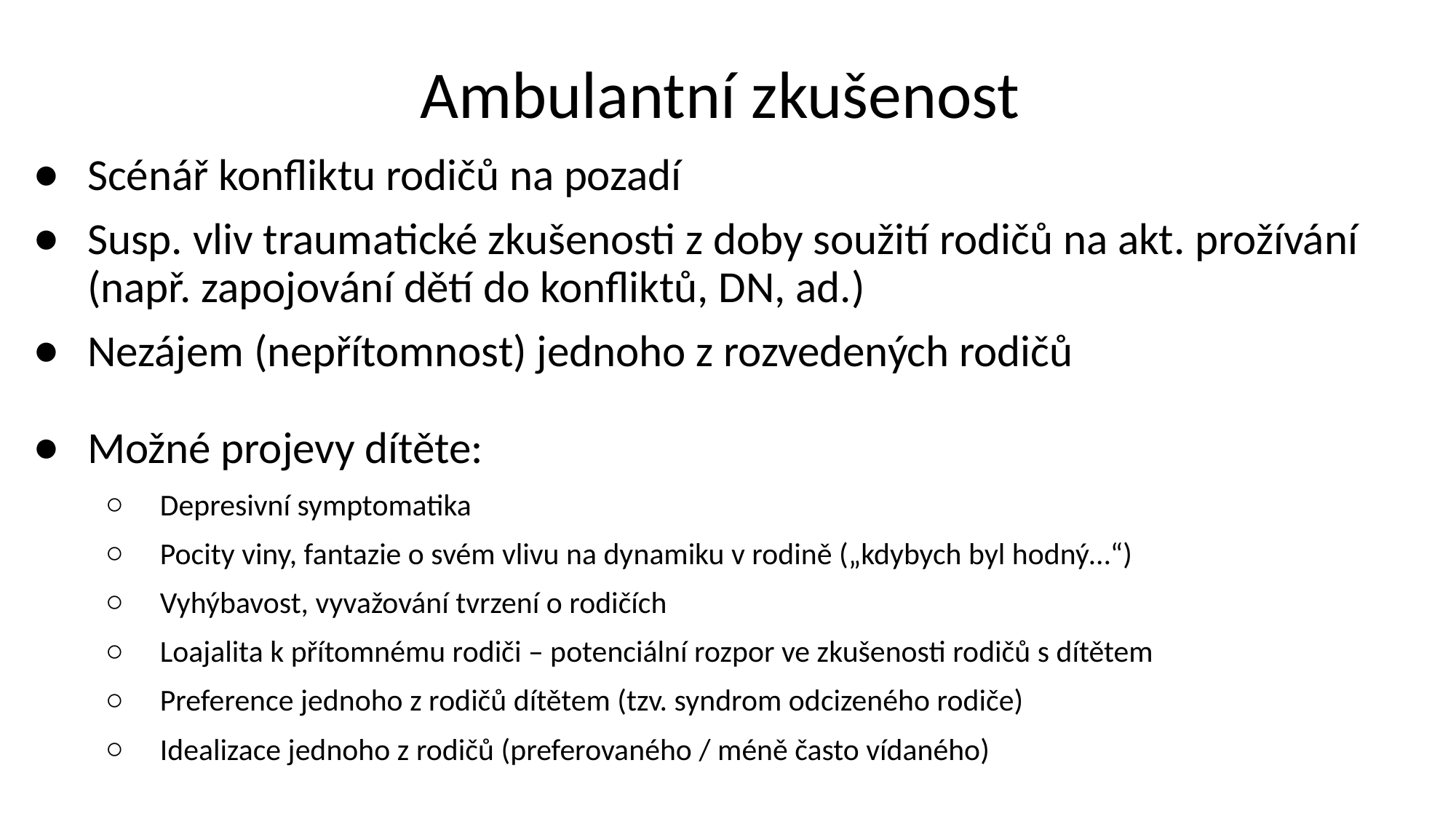

# Ambulantní zkušenost
Scénář konfliktu rodičů na pozadí
Susp. vliv traumatické zkušenosti z doby soužití rodičů na akt. prožívání (např. zapojování dětí do konfliktů, DN, ad.)
Nezájem (nepřítomnost) jednoho z rozvedených rodičů

Možné projevy dítěte:
Depresivní symptomatika
Pocity viny, fantazie o svém vlivu na dynamiku v rodině („kdybych byl hodný…“)
Vyhýbavost, vyvažování tvrzení o rodičích
Loajalita k přítomnému rodiči – potenciální rozpor ve zkušenosti rodičů s dítětem
Preference jednoho z rodičů dítětem (tzv. syndrom odcizeného rodiče)
Idealizace jednoho z rodičů (preferovaného / méně často vídaného)